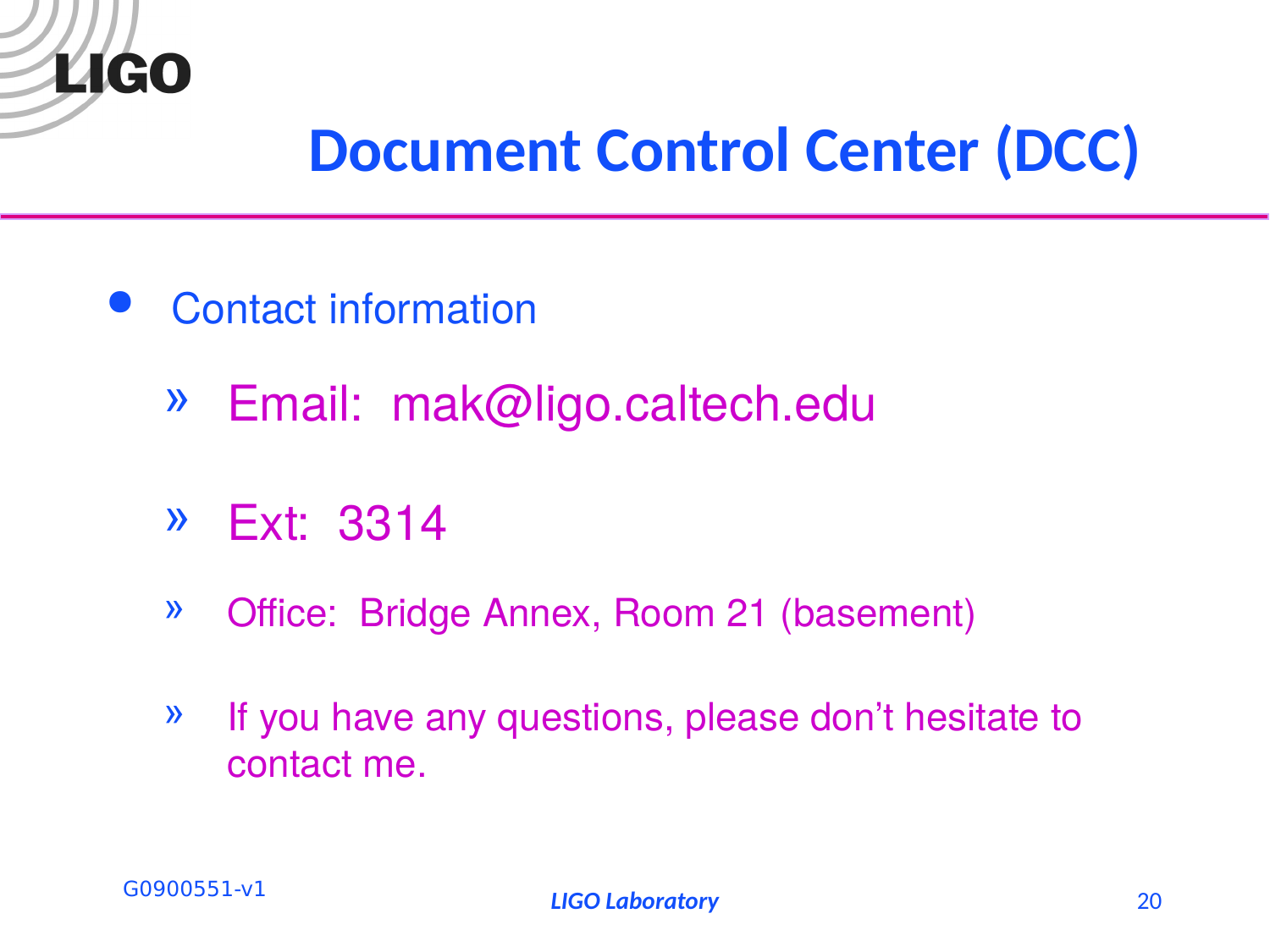

# Document Control Center (DCC)
Contact information

Email:  mak@ligo.caltech.edu

Ext:  3314

Office:  Bridge Annex, Room 21 (basement)

If you have any questions, please don’t hesitate to contact me.

LIGO Laboratory
20